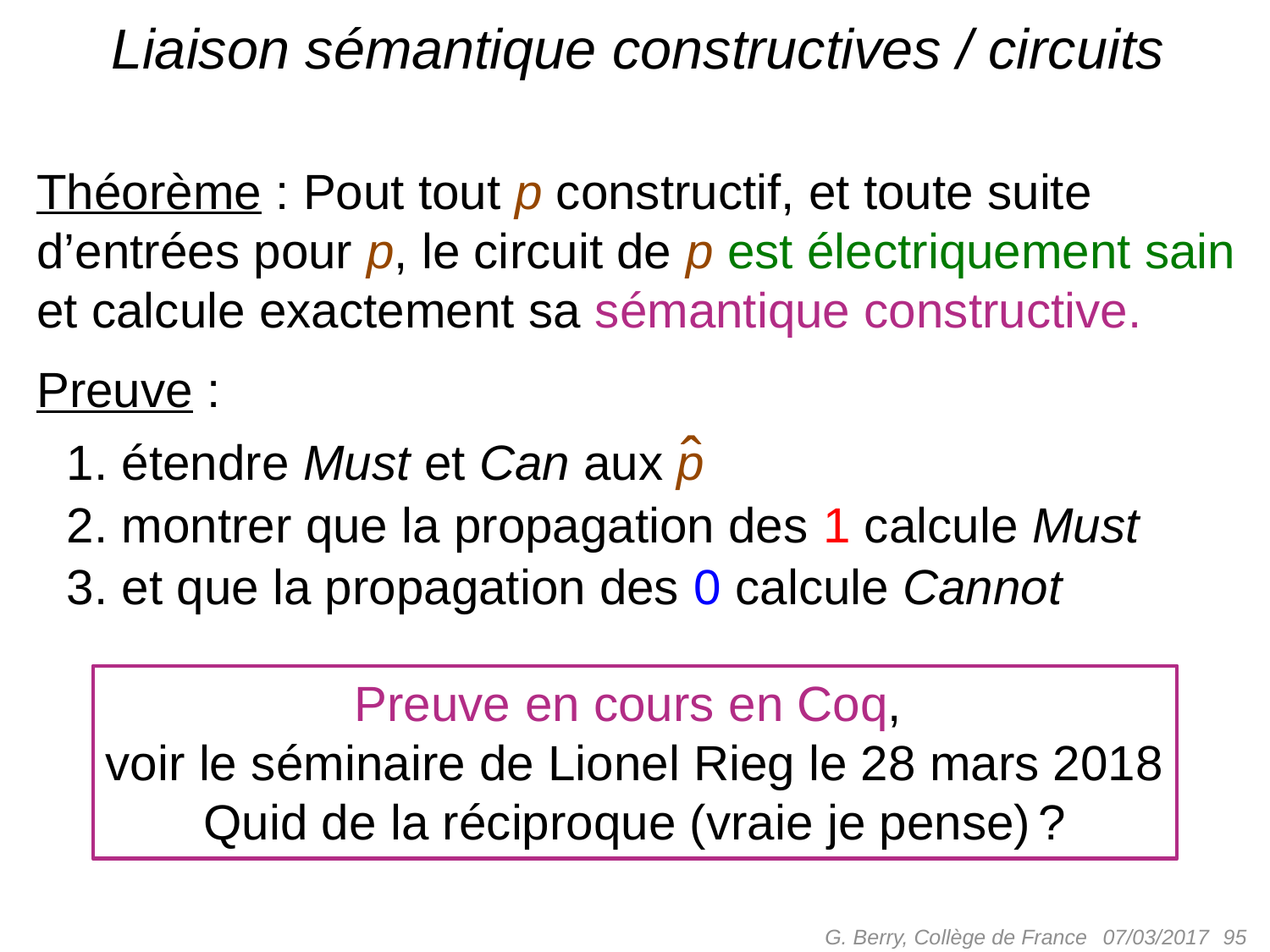

# Liaison sémantique constructives / circuits
Théorème : Pout tout p constructif, et toute suite d’entrées pour p, le circuit de p est électriquement sain et calcule exactement sa sémantique constructive.
Preuve :
 étendre Must et Can aux p
 montrer que la propagation des 1 calcule Must
 et que la propagation des 0 calcule Cannot
ˆ
Preuve en cours en Coq,
voir le séminaire de Lionel Rieg le 28 mars 2018
Quid de la réciproque (vraie je pense) ?
G. Berry, Collège de France
 95
07/03/2017